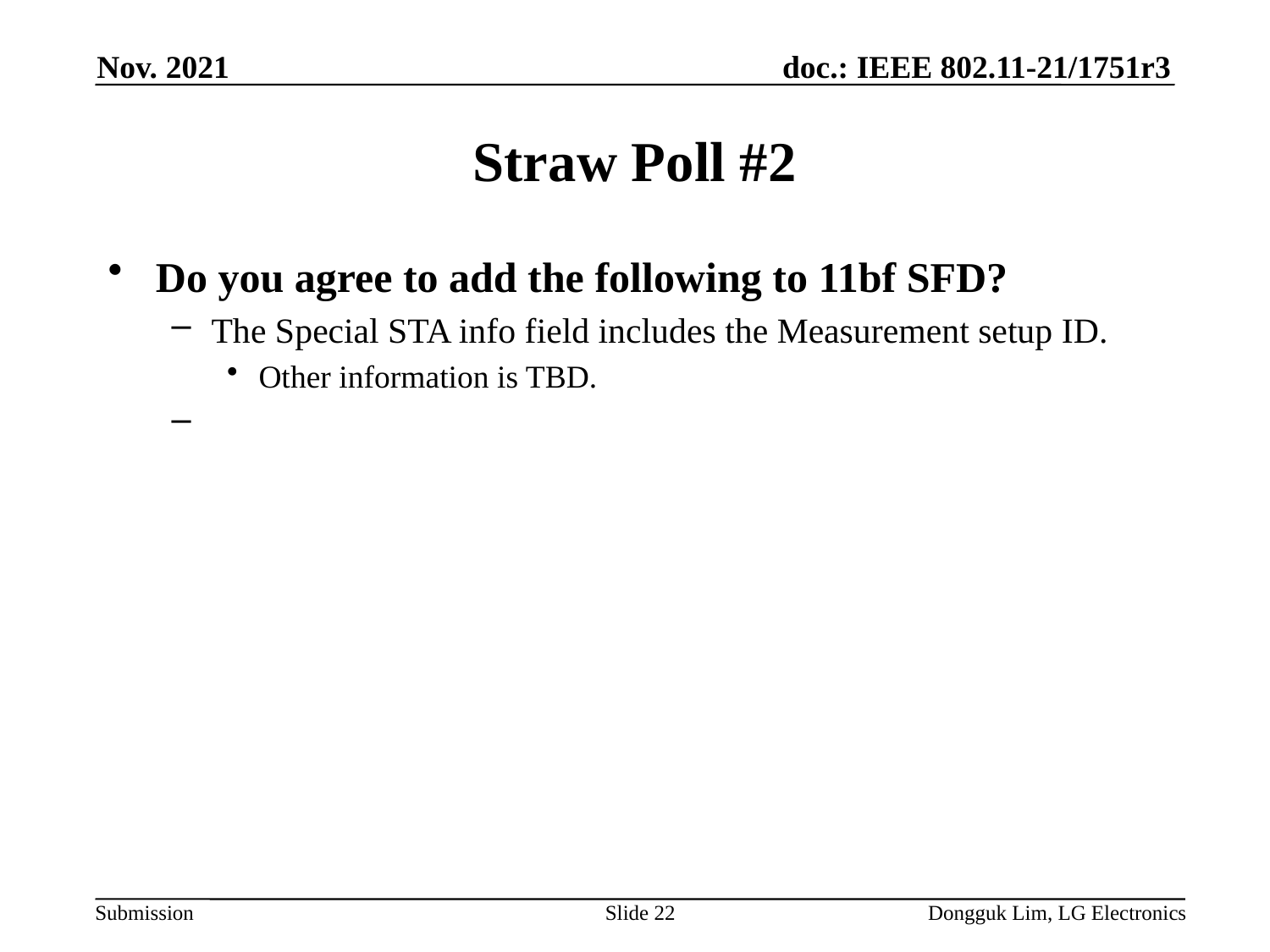

Nov. 2021
# Straw Poll #2
Do you agree to add the following to 11bf SFD?
The Special STA info field includes the Measurement setup ID.
Other information is TBD.

Slide 22
Dongguk Lim, LG Electronics